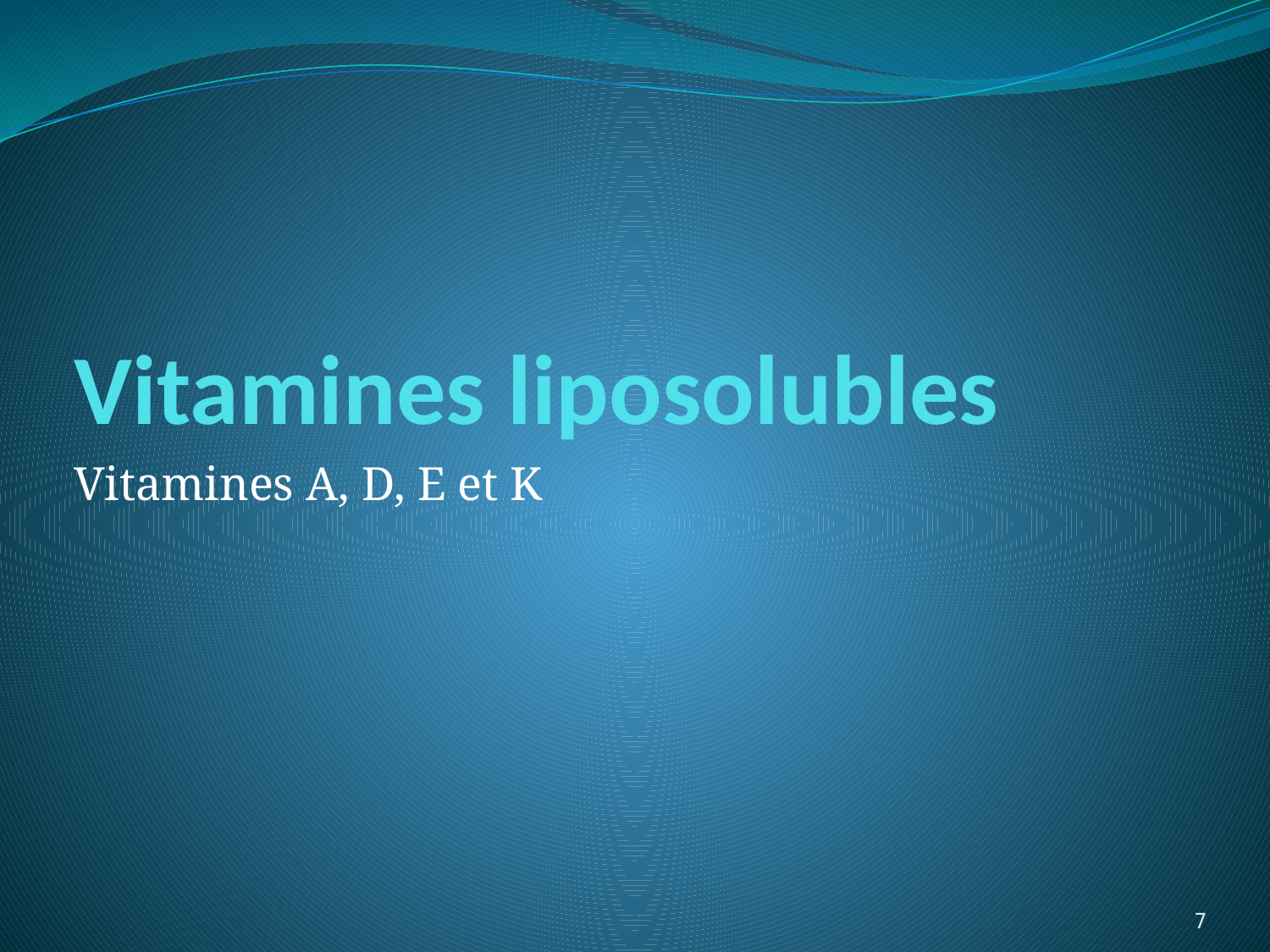

# Vitamines liposolubles
Vitamines A, D, E et K
7